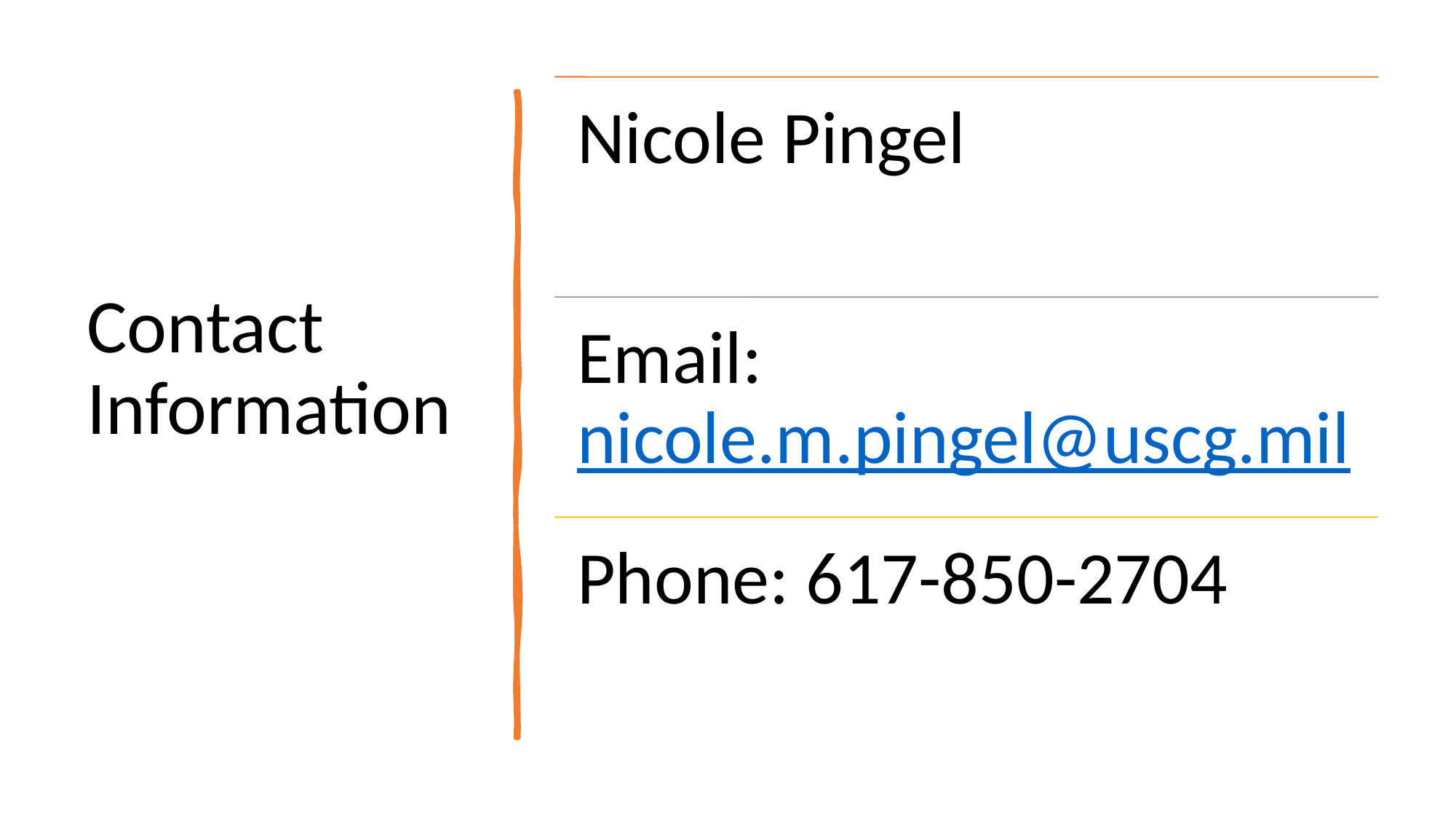

Nicole Pingel
Email: nicole.m.pingel@uscg.mil
Phone: 617-850-2704
# Contact Information